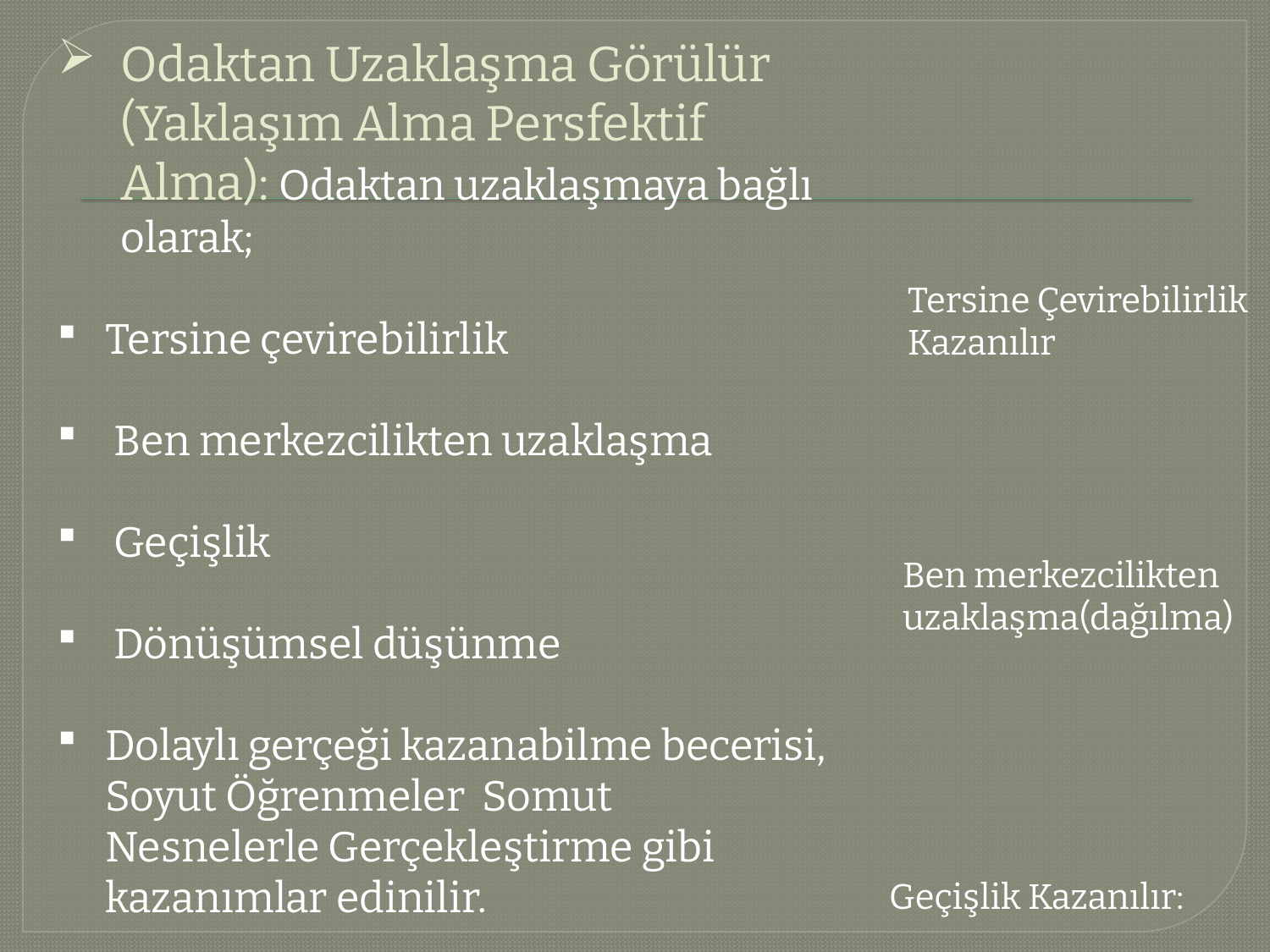

Odaktan Uzaklaşma Görülür
(Yaklaşım Alma Persfektif  Alma): Odaktan uzaklaşmaya bağlı olarak;

Tersine çevirebilirlik

 Ben merkezcilikten uzaklaşma

 Geçişlik

 Dönüşümsel düşünme

Dolaylı gerçeği kazanabilme becerisi, Soyut Öğrenmeler  Somut Nesnelerle Gerçekleştirme gibi kazanımlar edinilir.
Tersine Çevirebilirlik Kazanılır

Ben merkezcilikten uzaklaşma(dağılma)
Geçişlik Kazanılır: